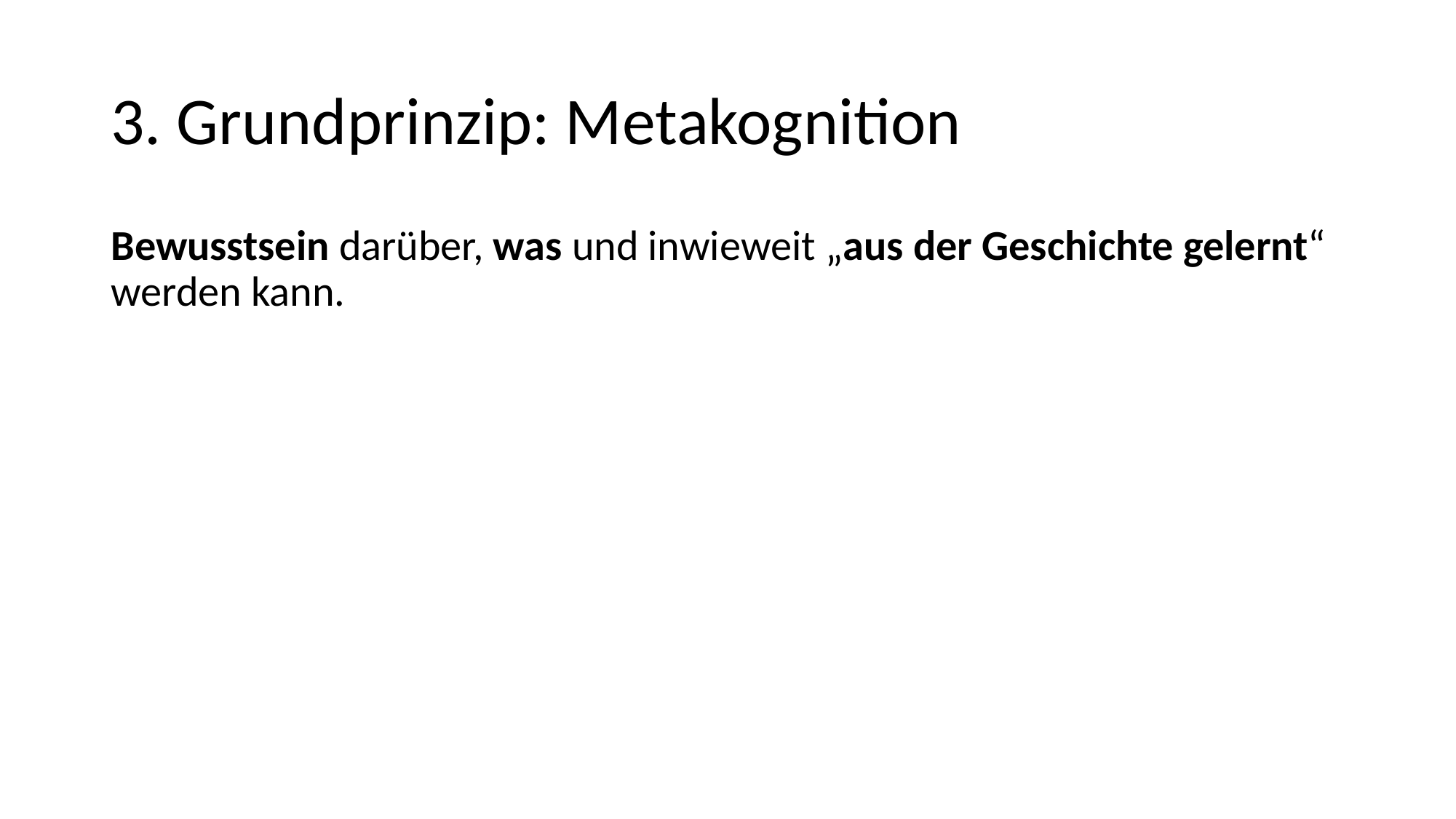

# 3. Grundprinzip: Metakognition
Bewusstsein darüber, was und inwieweit „aus der Geschichte gelernt“ werden kann.